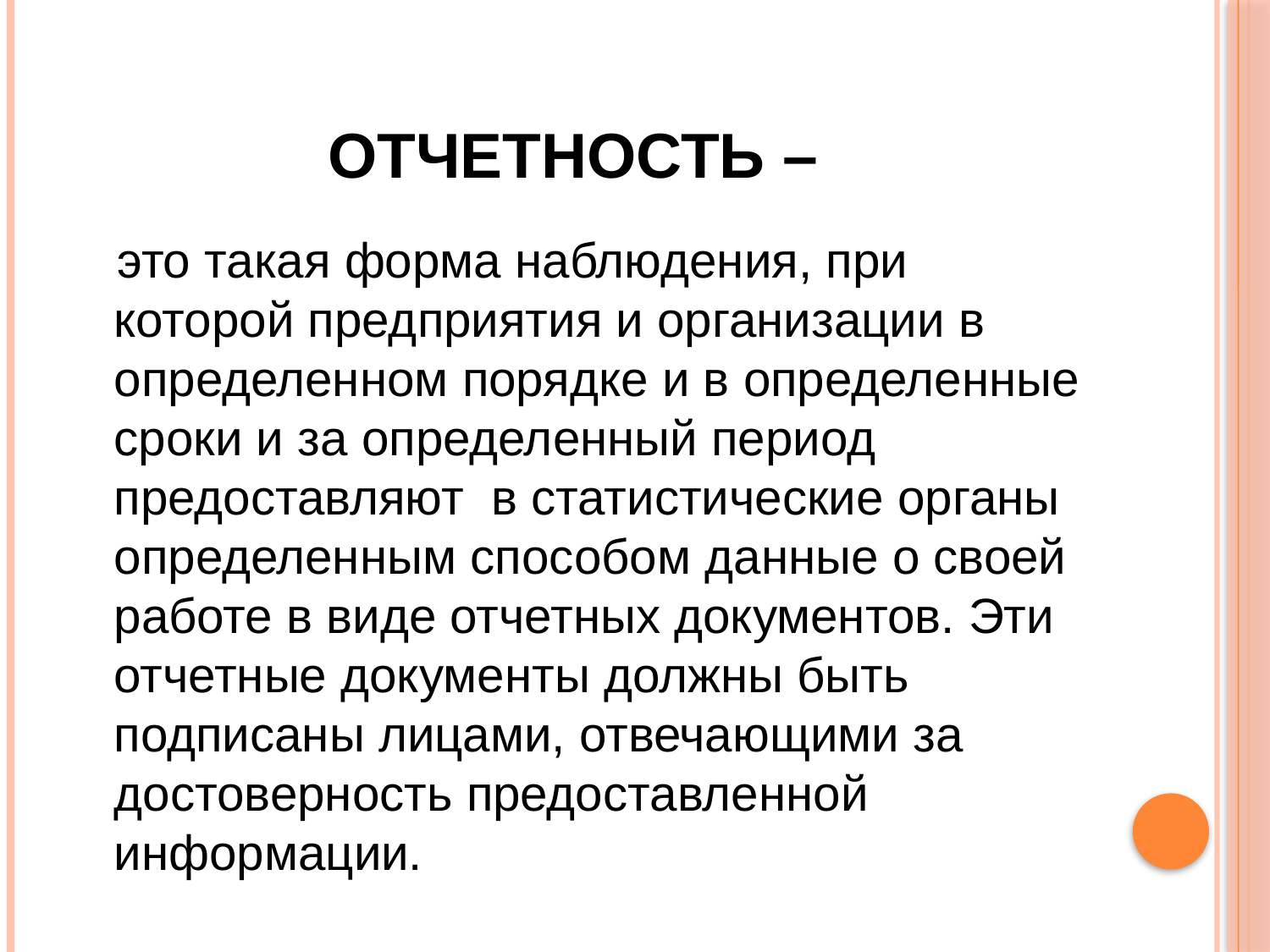

# Отчетность –
   это такая форма наблюдения, при которой предприятия и организации в определенном порядке и в определенные сроки и за определенный период предоставляют  в статистические органы определенным способом данные о своей работе в виде отчетных документов. Эти отчетные документы должны быть подписаны лицами, отвечающими за достоверность предоставленной информации.